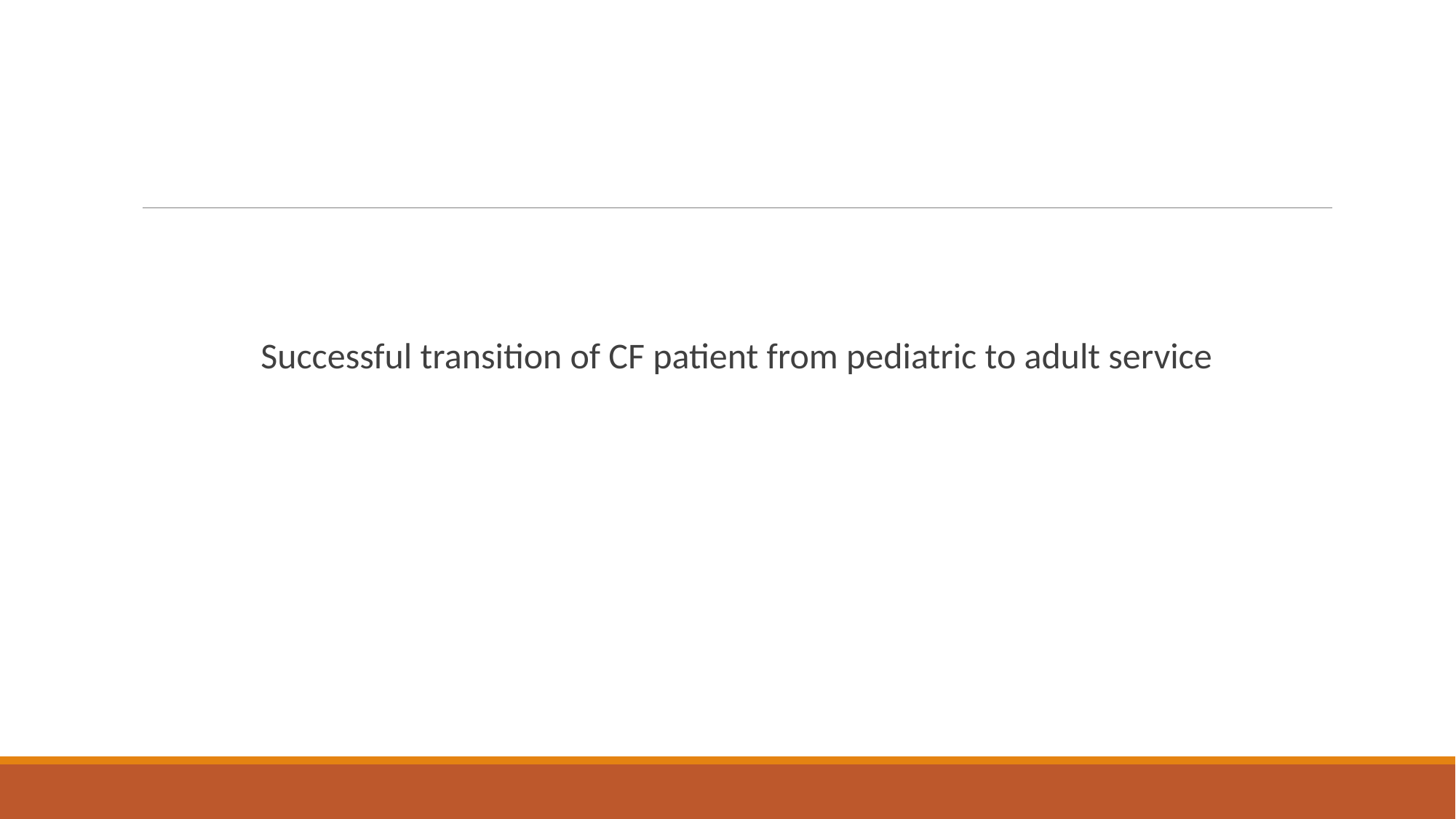

#

Successful transition of CF patient from pediatric to adult service